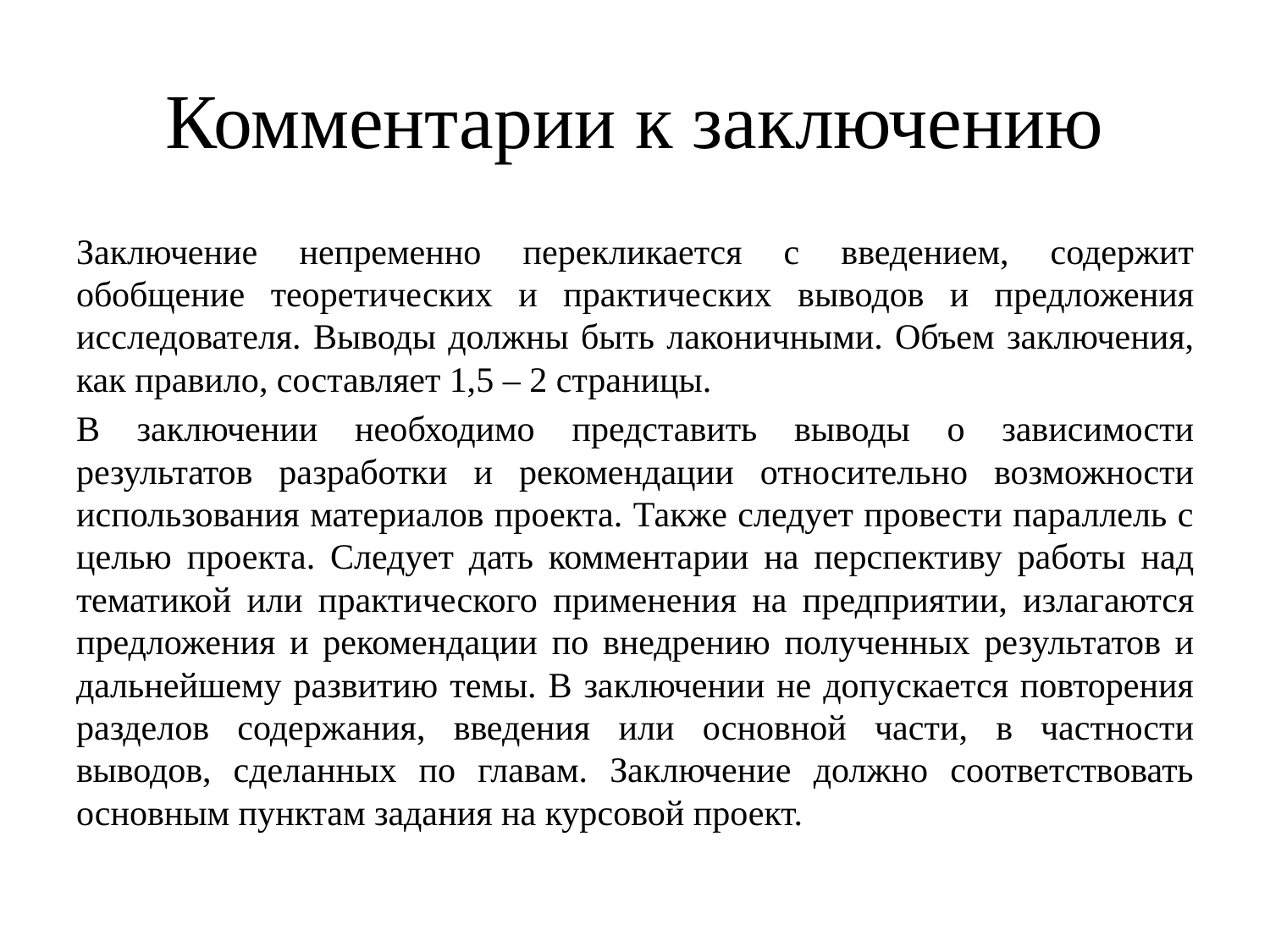

# Комментарии к заключению
Заключение непременно перекликается с введением, содержит обобщение теоретических и практических выводов и предложения исследователя. Выводы должны быть лаконичными. Объем заключения, как правило, составляет 1,5 – 2 страницы.
В заключении необходимо представить выводы о зависимости результатов разработки и рекомендации относительно возможности использования материалов проекта. Также следует провести параллель с целью проекта. Следует дать комментарии на перспективу работы над тематикой или практического применения на предприятии, излагаются предложения и рекомендации по внедрению полученных результатов и дальнейшему развитию темы. В заключении не допускается повторения разделов содержания, введения или основной части, в частности выводов, сделанных по главам. Заключение должно соответствовать основным пунктам задания на курсовой проект.